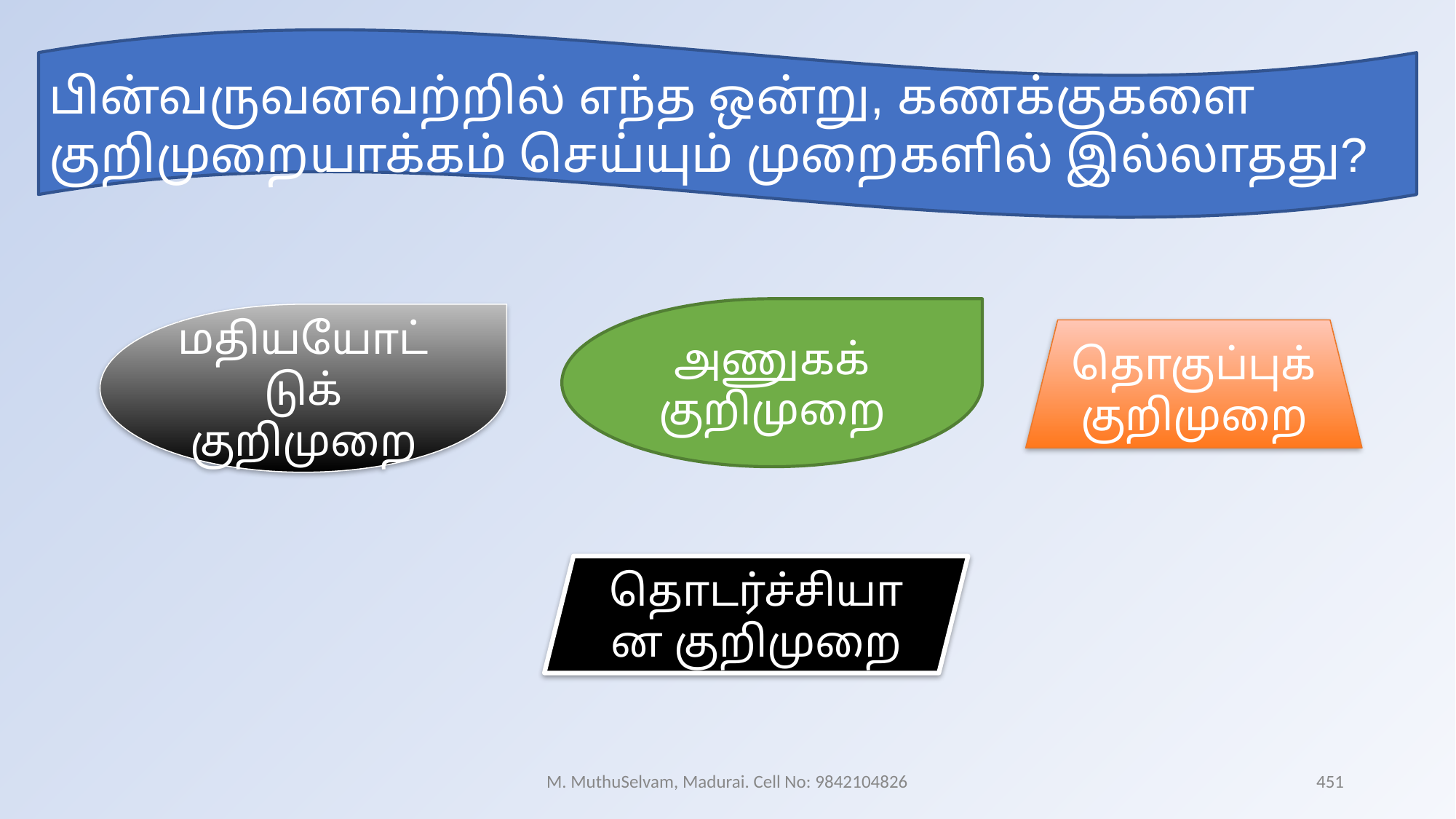

பின்வருவனவற்றில் எந்த ஒன்று, கணக்குகளை குறிமுறையாக்கம் செய்யும் முறைகளில் இல்லாதது?
அணுகக் குறிமுறை
மதியயோட்டுக் குறிமுறை
தொகுப்புக் குறிமுறை
தொடர்ச்சியான குறிமுறை
M. MuthuSelvam, Madurai. Cell No: 9842104826
451